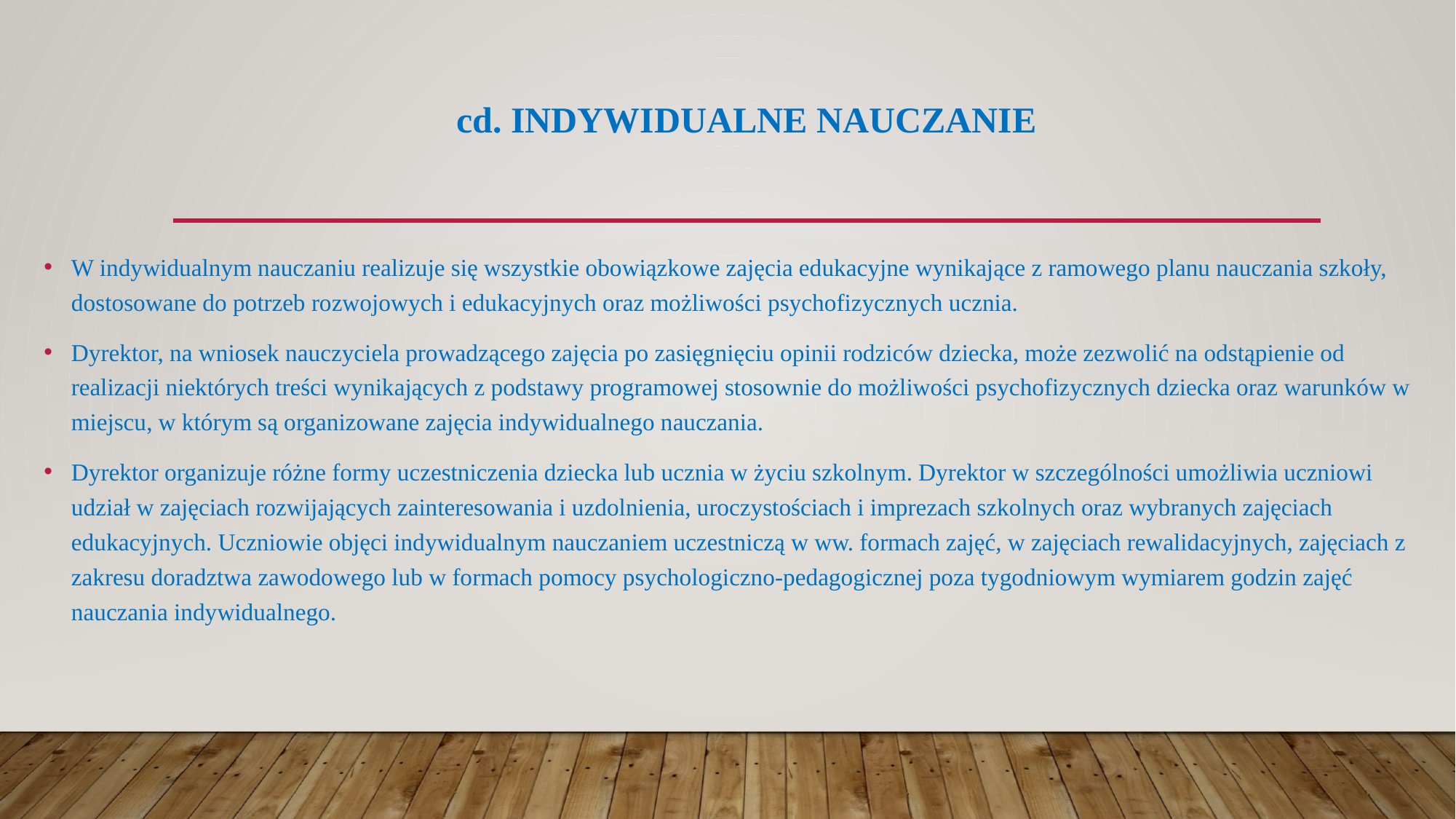

# cd. indywidualne Nauczanie
W indywidualnym nauczaniu realizuje się wszystkie obowiązkowe zajęcia edukacyjne wynikające z ramowego planu nauczania szkoły, dostosowane do potrzeb rozwojowych i edukacyjnych oraz możliwości psychofizycznych ucznia.
Dyrektor, na wniosek nauczyciela prowadzącego zajęcia po zasięgnięciu opinii rodziców dziecka, może zezwolić na odstąpienie od realizacji niektórych treści wynikających z podstawy programowej stosownie do możliwości psychofizycznych dziecka oraz warunków w miejscu, w którym są organizowane zajęcia indywidualnego nauczania.
Dyrektor organizuje różne formy uczestniczenia dziecka lub ucznia w życiu szkolnym. Dyrektor w szczególności umożliwia uczniowi udział w zajęciach rozwijających zainteresowania i uzdolnienia, uroczystościach i imprezach szkolnych oraz wybranych zajęciach edukacyjnych. Uczniowie objęci indywidualnym nauczaniem uczestniczą w ww. formach zajęć, w zajęciach rewalidacyjnych, zajęciach z zakresu doradztwa zawodowego lub w formach pomocy psychologiczno-pedagogicznej poza tygodniowym wymiarem godzin zajęć nauczania indywidualnego.